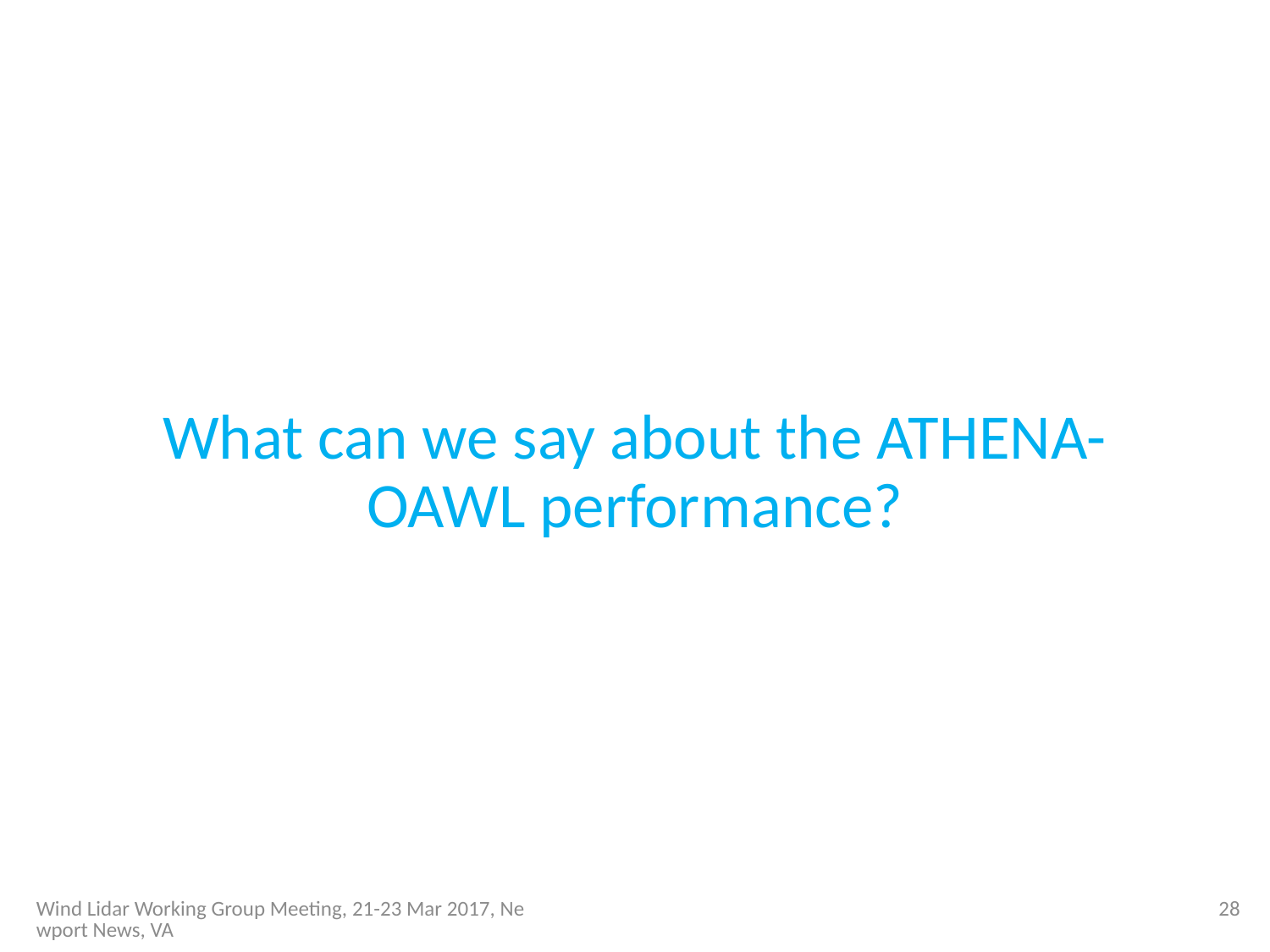

# What can we say about the ATHENA-OAWL performance?
Wind Lidar Working Group Meeting, 21-23 Mar 2017, Newport News, VA
28